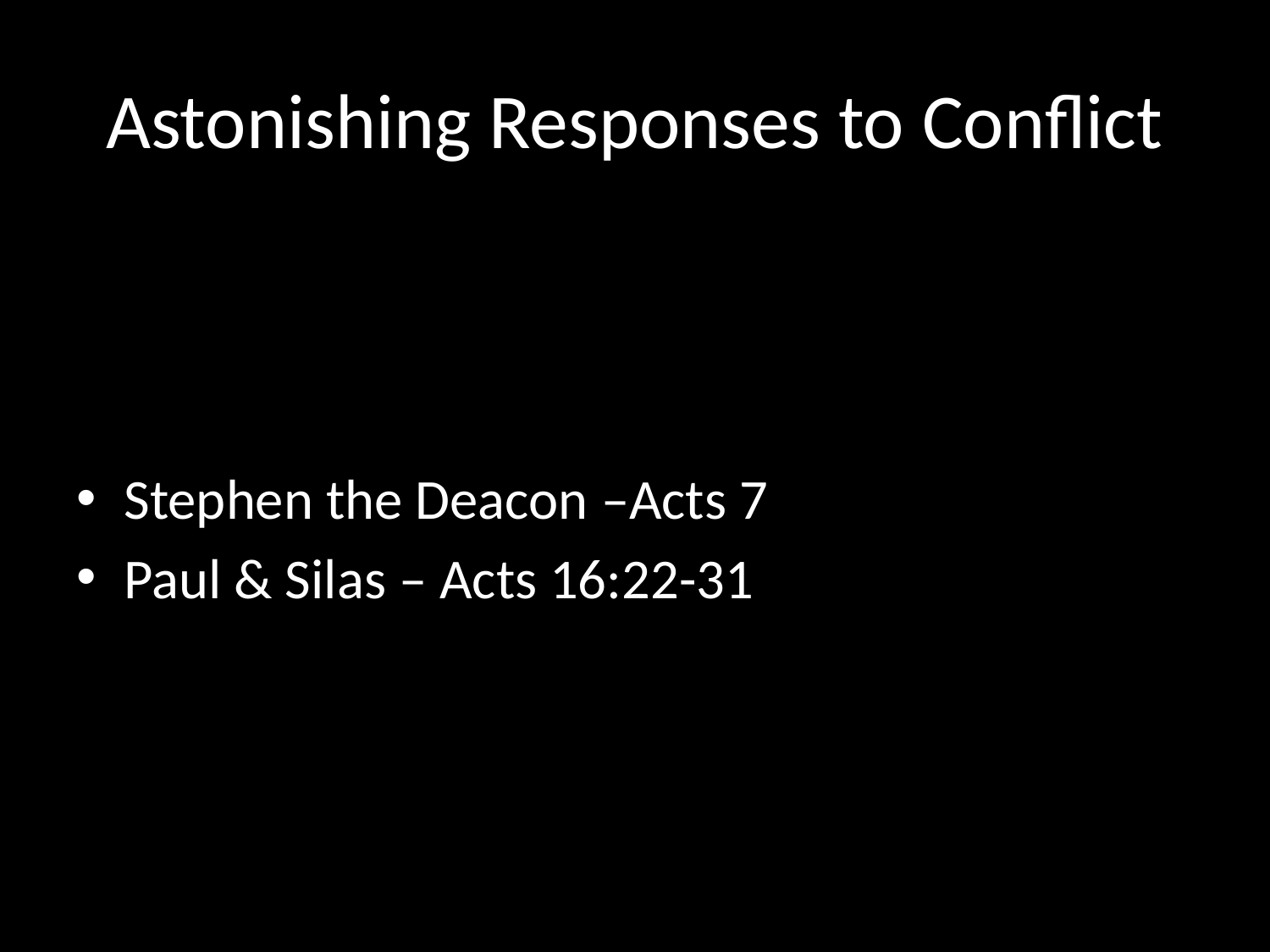

# Astonishing Responses to Conflict
Stephen the Deacon –Acts 7
Paul & Silas – Acts 16:22-31